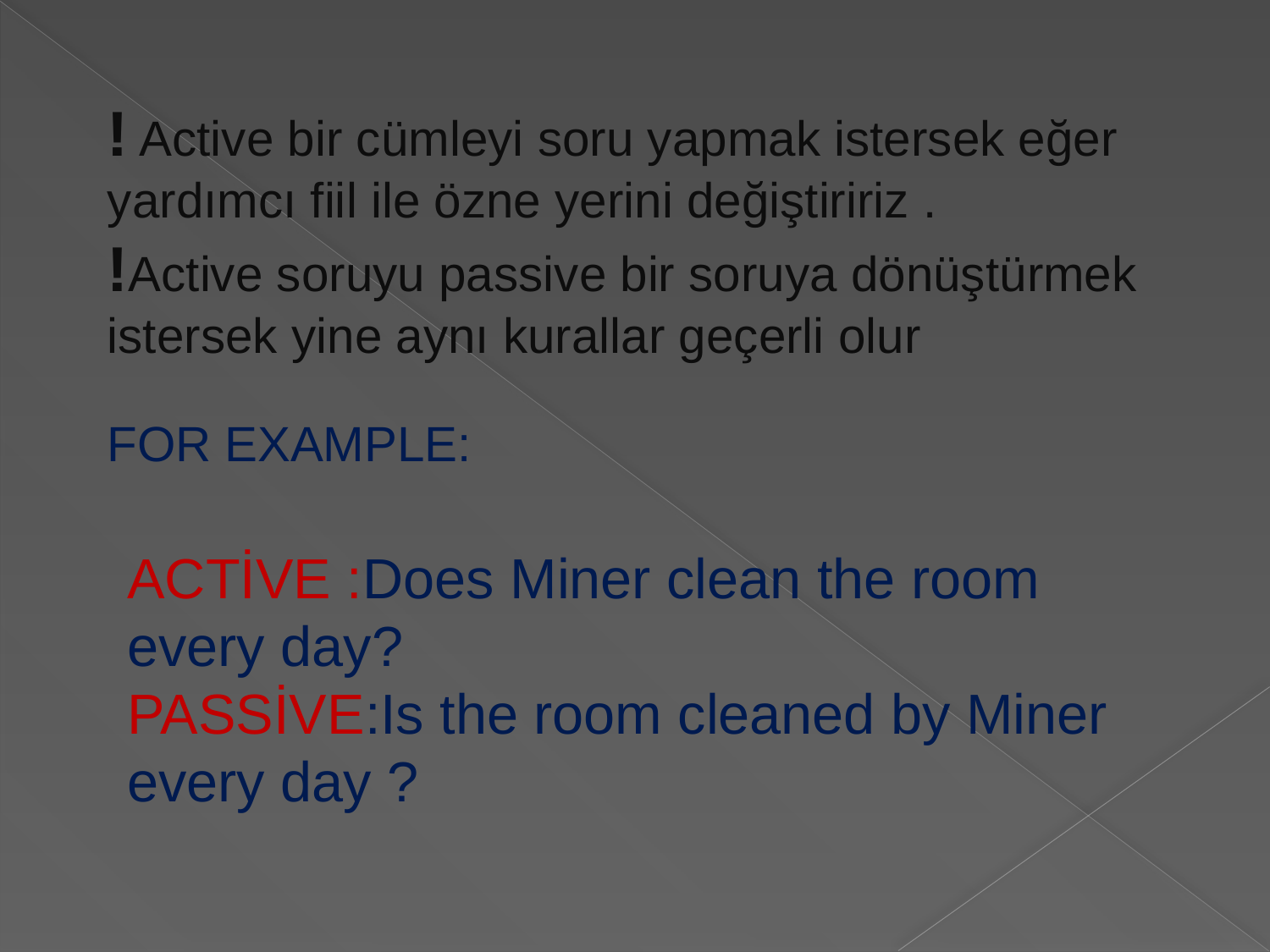

! Active bir cümleyi soru yapmak istersek eğer yardımcı fiil ile özne yerini değiştiririz .
!Active soruyu passive bir soruya dönüştürmek istersek yine aynı kurallar geçerli olur
FOR EXAMPLE:
ACTİVE :Does Miner clean the room every day?
PASSİVE:Is the room cleaned by Miner every day ?